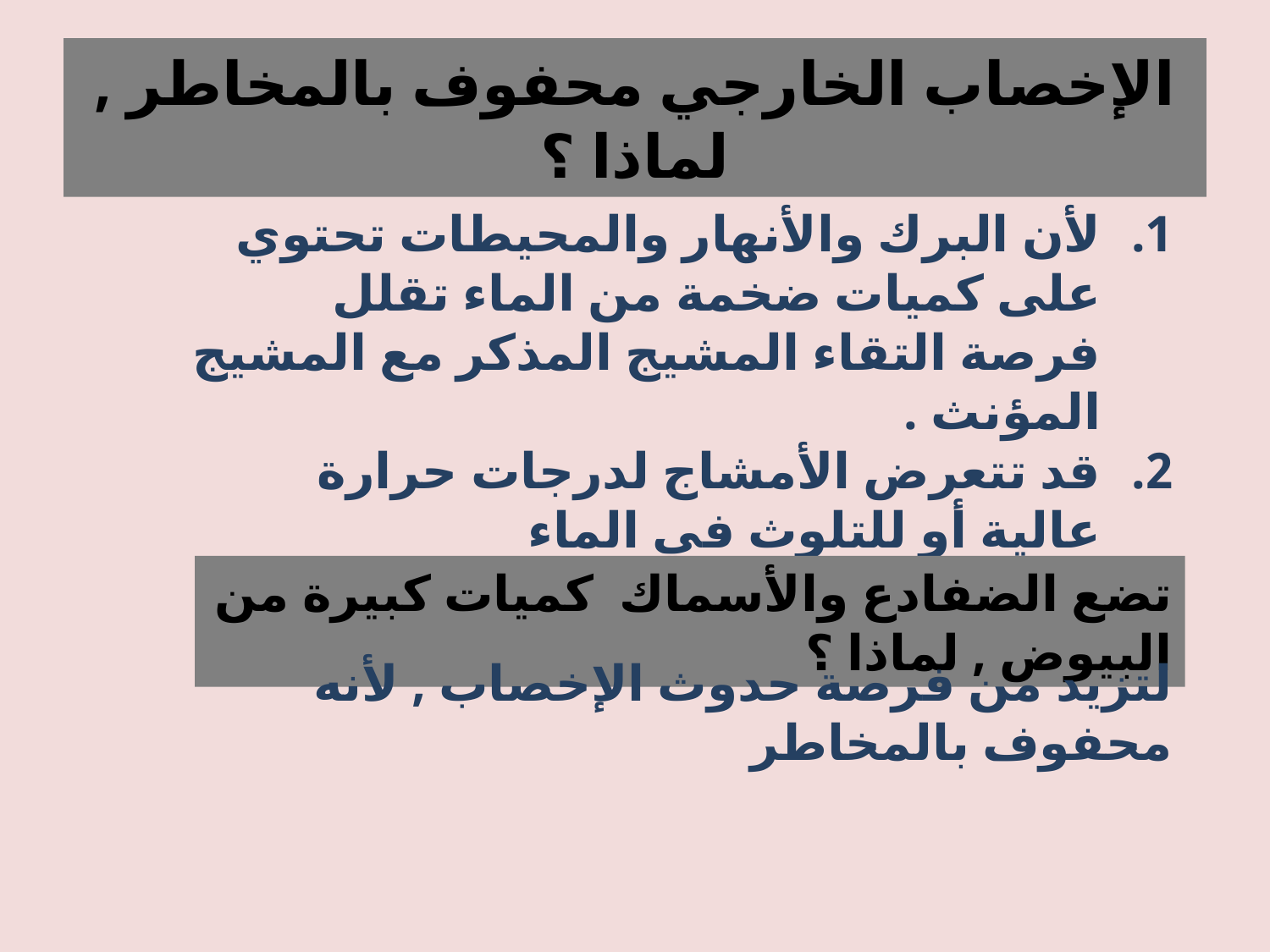

# الإخصاب الخارجي محفوف بالمخاطر , لماذا ؟
لأن البرك والأنهار والمحيطات تحتوي على كميات ضخمة من الماء تقلل فرصة التقاء المشيج المذكر مع المشيج المؤنث .
قد تتعرض الأمشاج لدرجات حرارة عالية أو للتلوث في الماء

تضع الضفادع والأسماك  كميات كبيرة من البيوض , لماذا ؟
لتزيد من فرصة حدوث الإخصاب , لأنه محفوف بالمخاطر